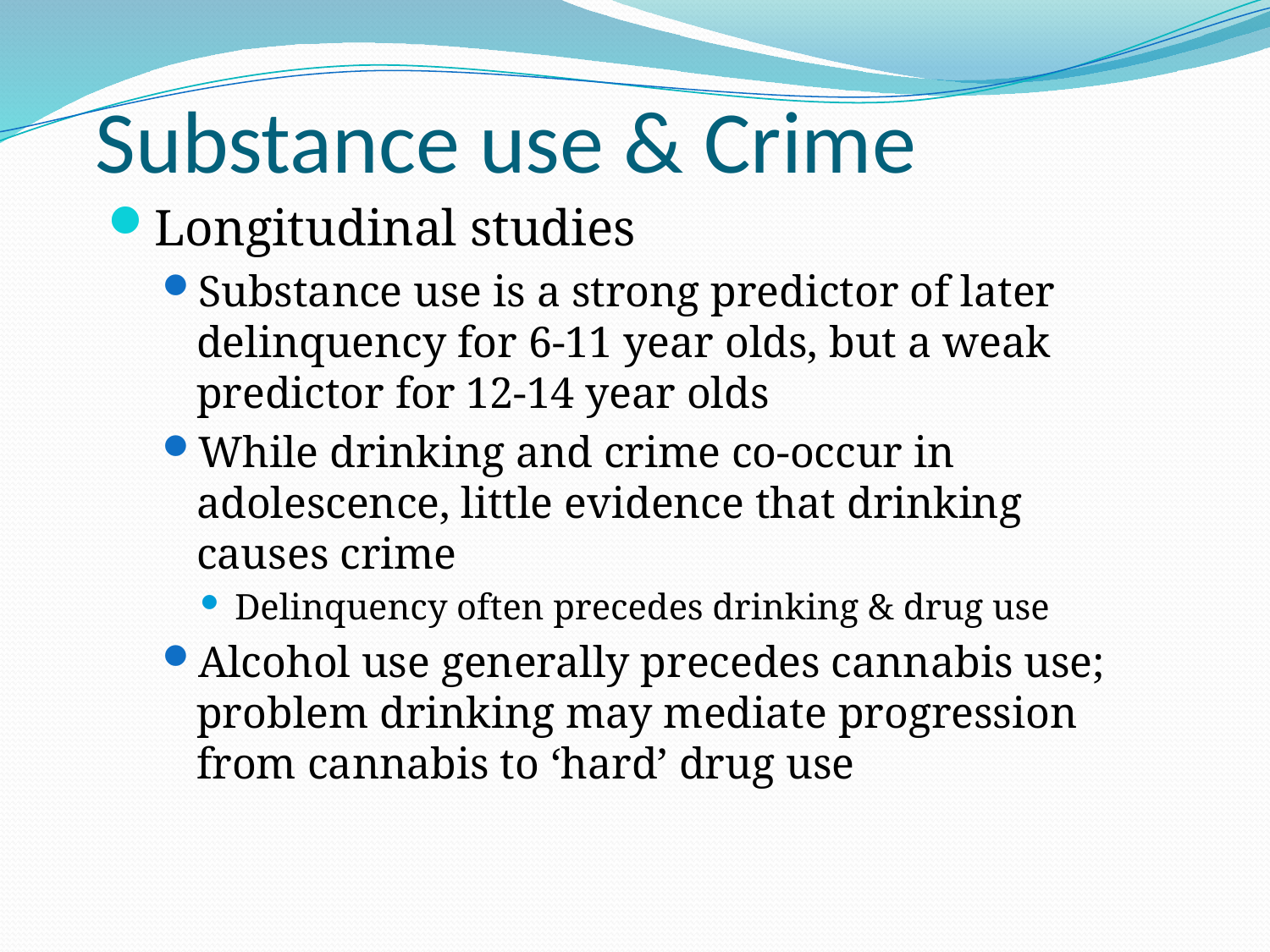

# Substance use & Crime
Longitudinal studies
Substance use is a strong predictor of later delinquency for 6-11 year olds, but a weak predictor for 12-14 year olds
While drinking and crime co-occur in adolescence, little evidence that drinking causes crime
Delinquency often precedes drinking & drug use
Alcohol use generally precedes cannabis use; problem drinking may mediate progression from cannabis to ‘hard’ drug use